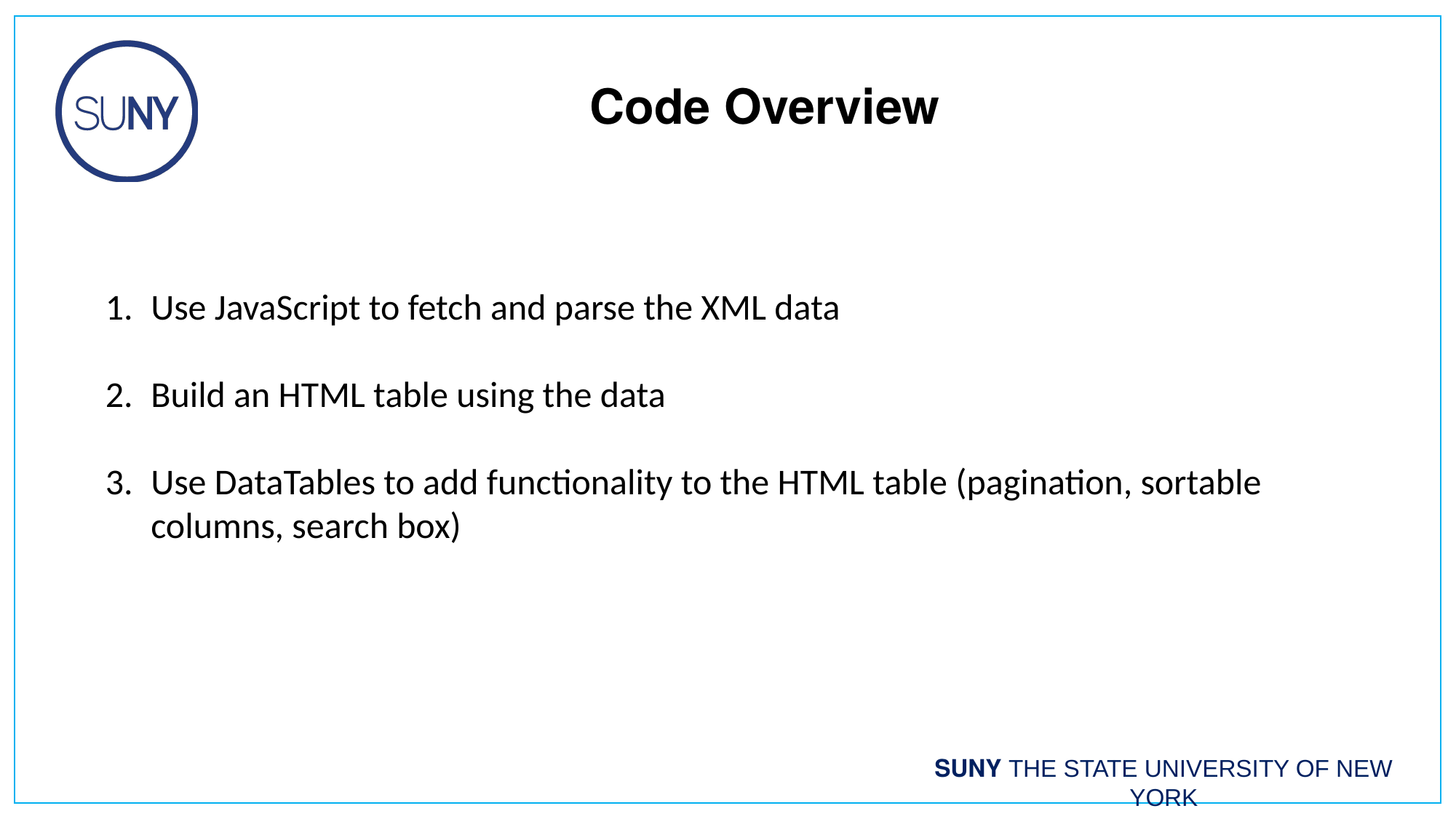

Code Overview
Use JavaScript to fetch and parse the XML data

Build an HTML table using the data

Use DataTables to add functionality to the HTML table (pagination, sortable columns, search box)